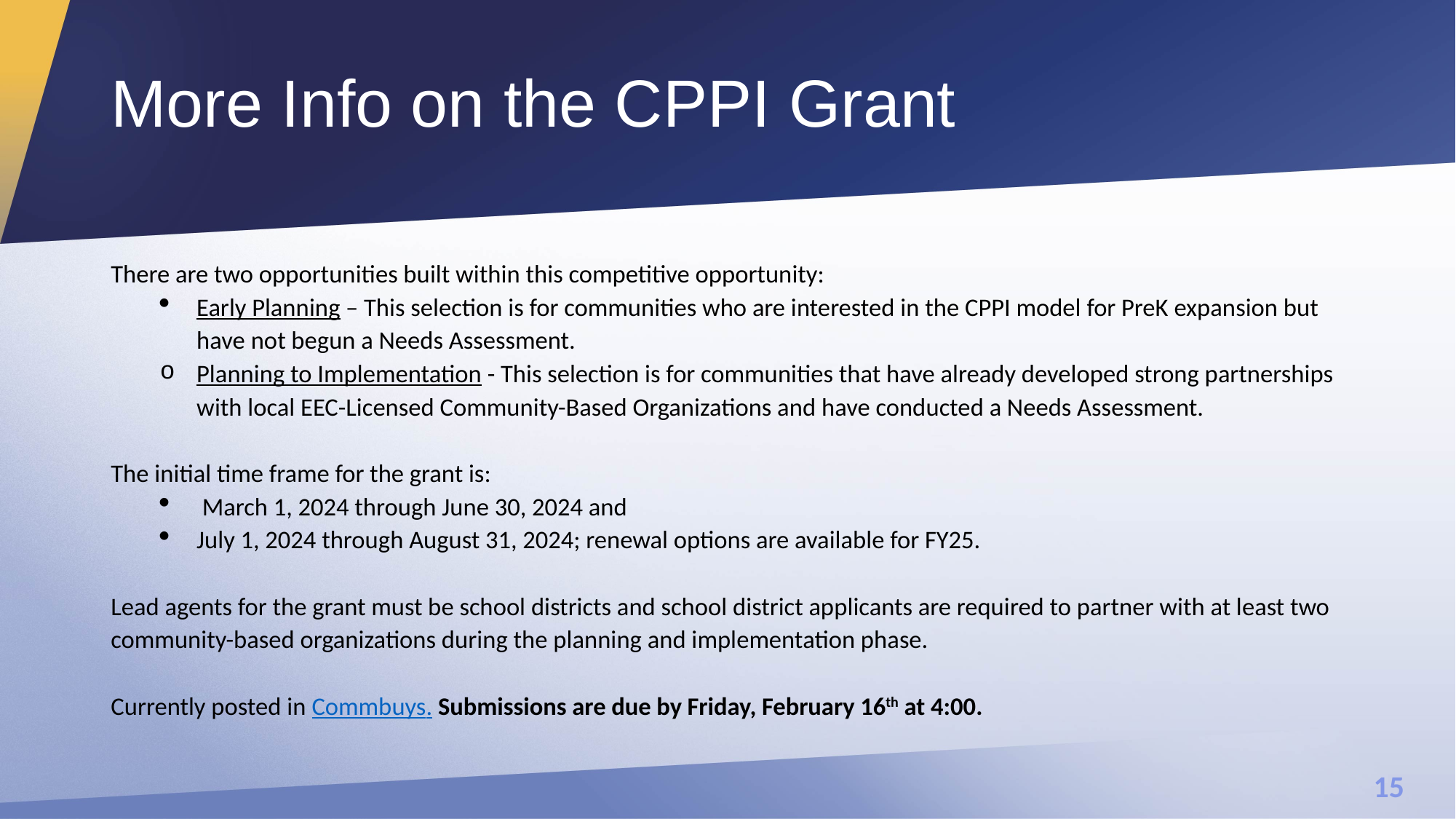

# More Info on the CPPI Grant
There are two opportunities built within this competitive opportunity:
Early Planning – This selection is for communities who are interested in the CPPI model for PreK expansion but have not begun a Needs Assessment.
Planning to Implementation - This selection is for communities that have already developed strong partnerships with local EEC-Licensed Community-Based Organizations and have conducted a Needs Assessment.

The initial time frame for the grant is:
 March 1, 2024 through June 30, 2024 and
July 1, 2024 through August 31, 2024; renewal options are available for FY25.

Lead agents for the grant must be school districts and school district applicants are required to partner with at least two community-based organizations during the planning and implementation phase.

Currently posted in Commbuys. Submissions are due by Friday, February 16th at 4:00.